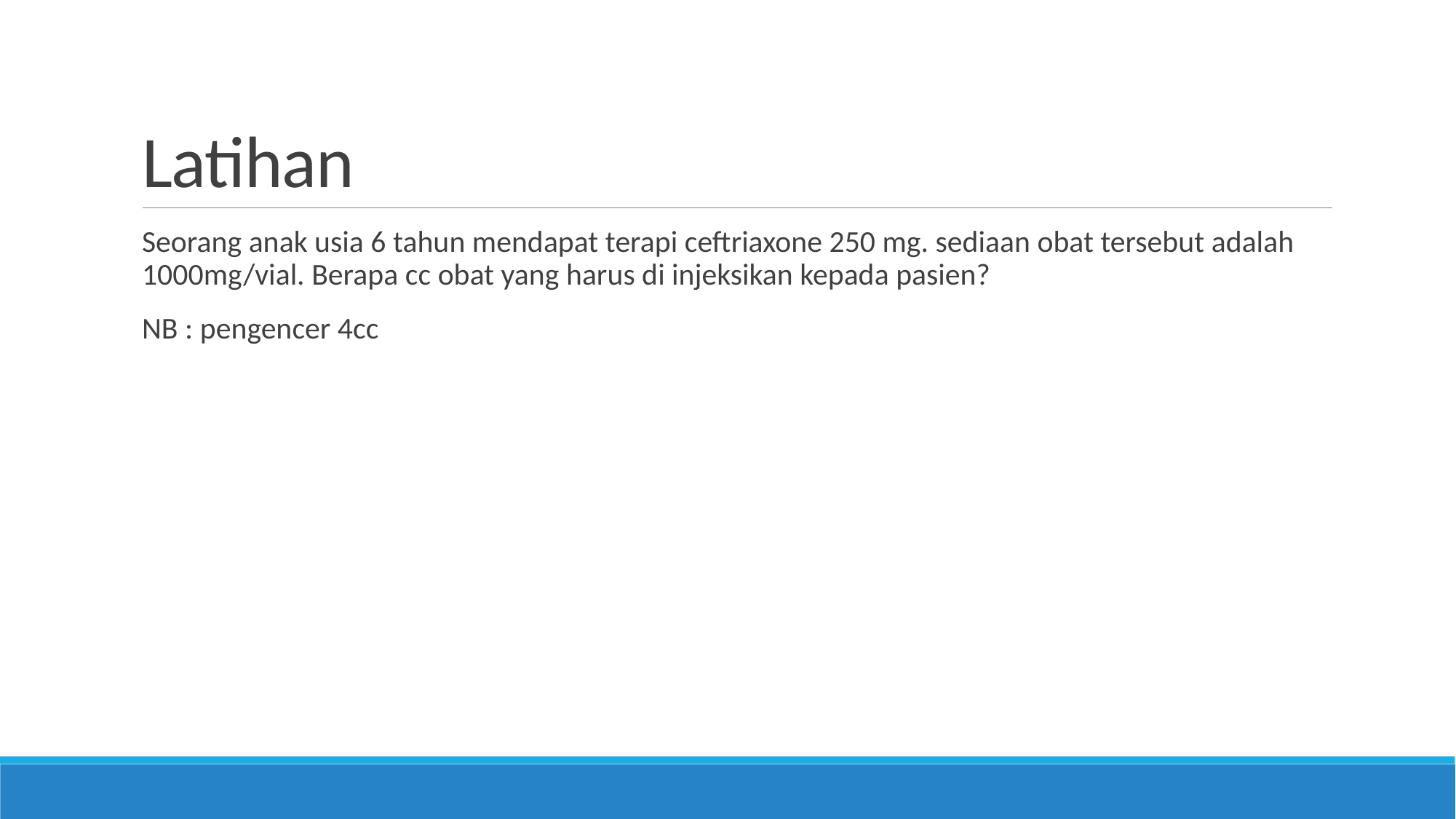

# Latihan
Seorang anak usia 6 tahun mendapat terapi ceftriaxone 250 mg. sediaan obat tersebut adalah 1000mg/vial. Berapa cc obat yang harus di injeksikan kepada pasien?
NB : pengencer 4cc